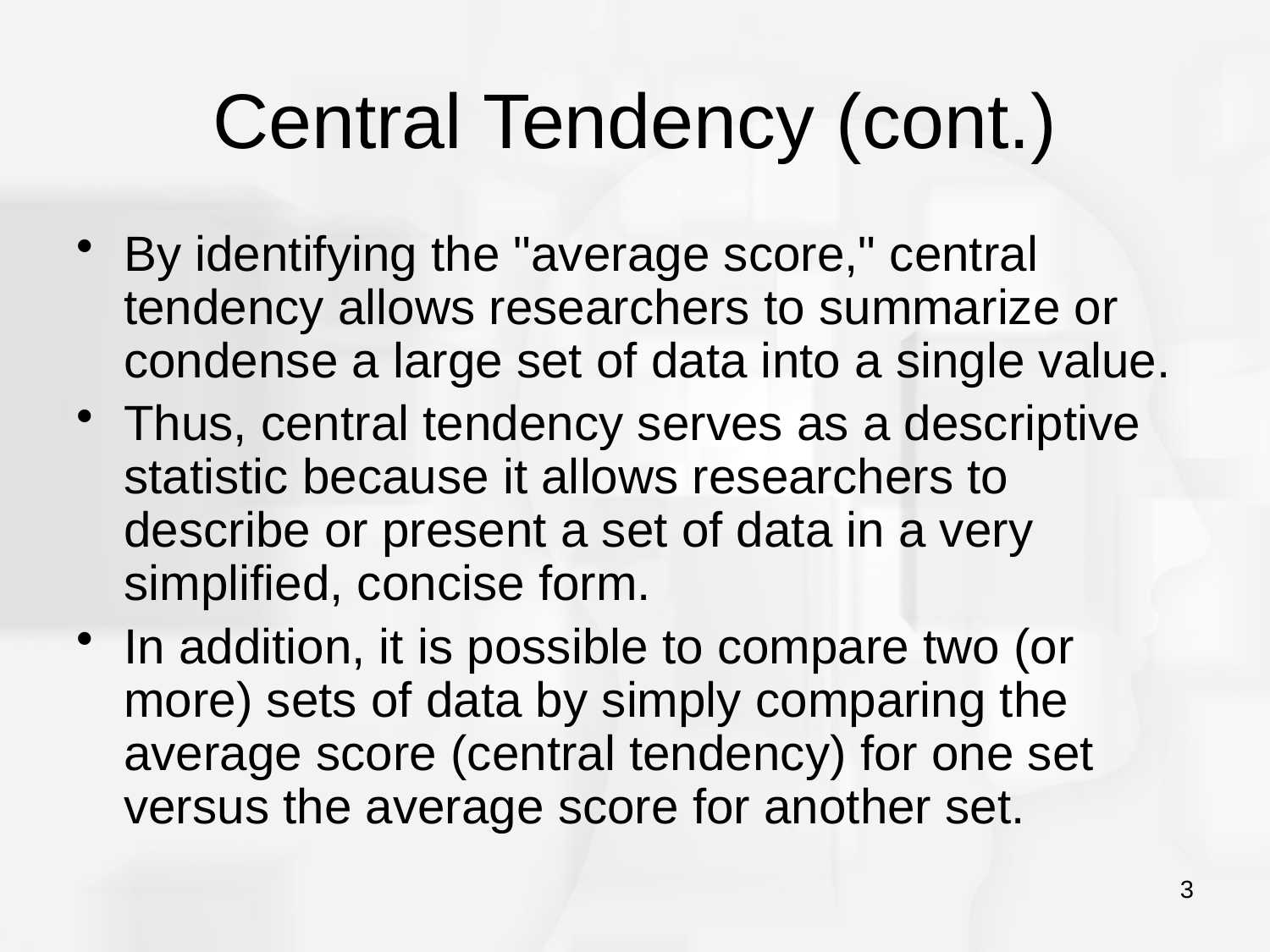

# Central Tendency (cont.)
By identifying the "average score," central tendency allows researchers to summarize or condense a large set of data into a single value.
Thus, central tendency serves as a descriptive statistic because it allows researchers to describe or present a set of data in a very simplified, concise form.
In addition, it is possible to compare two (or more) sets of data by simply comparing the average score (central tendency) for one set versus the average score for another set.
3